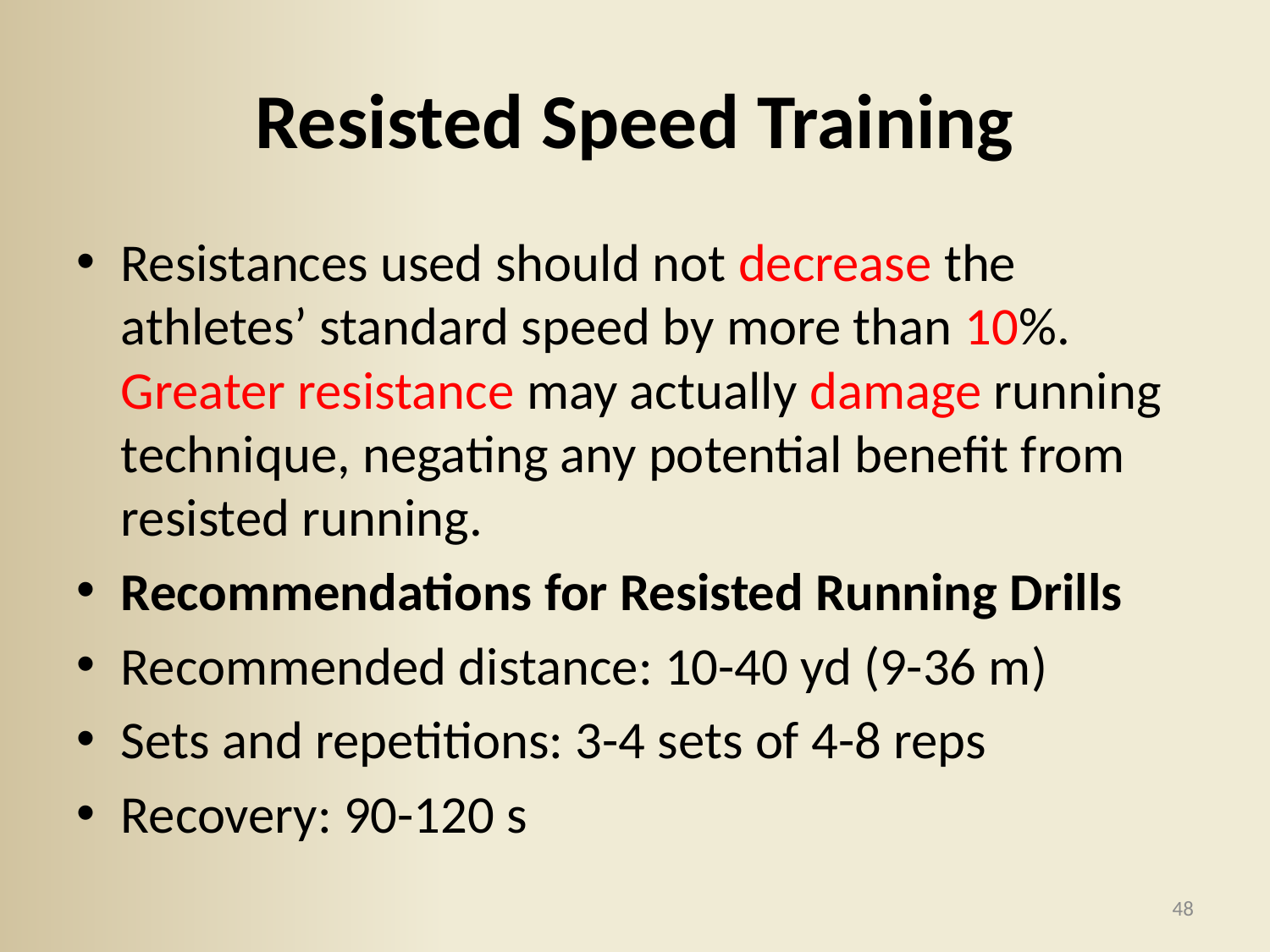

# Resisted Speed Training
Resistances used should not decrease the athletes’ standard speed by more than 10%. Greater resistance may actually damage running technique, negating any potential benefit from resisted running.
Recommendations for Resisted Running Drills
Recommended distance: 10-40 yd (9-36 m)
Sets and repetitions: 3-4 sets of 4-8 reps
Recovery: 90-120 s

48